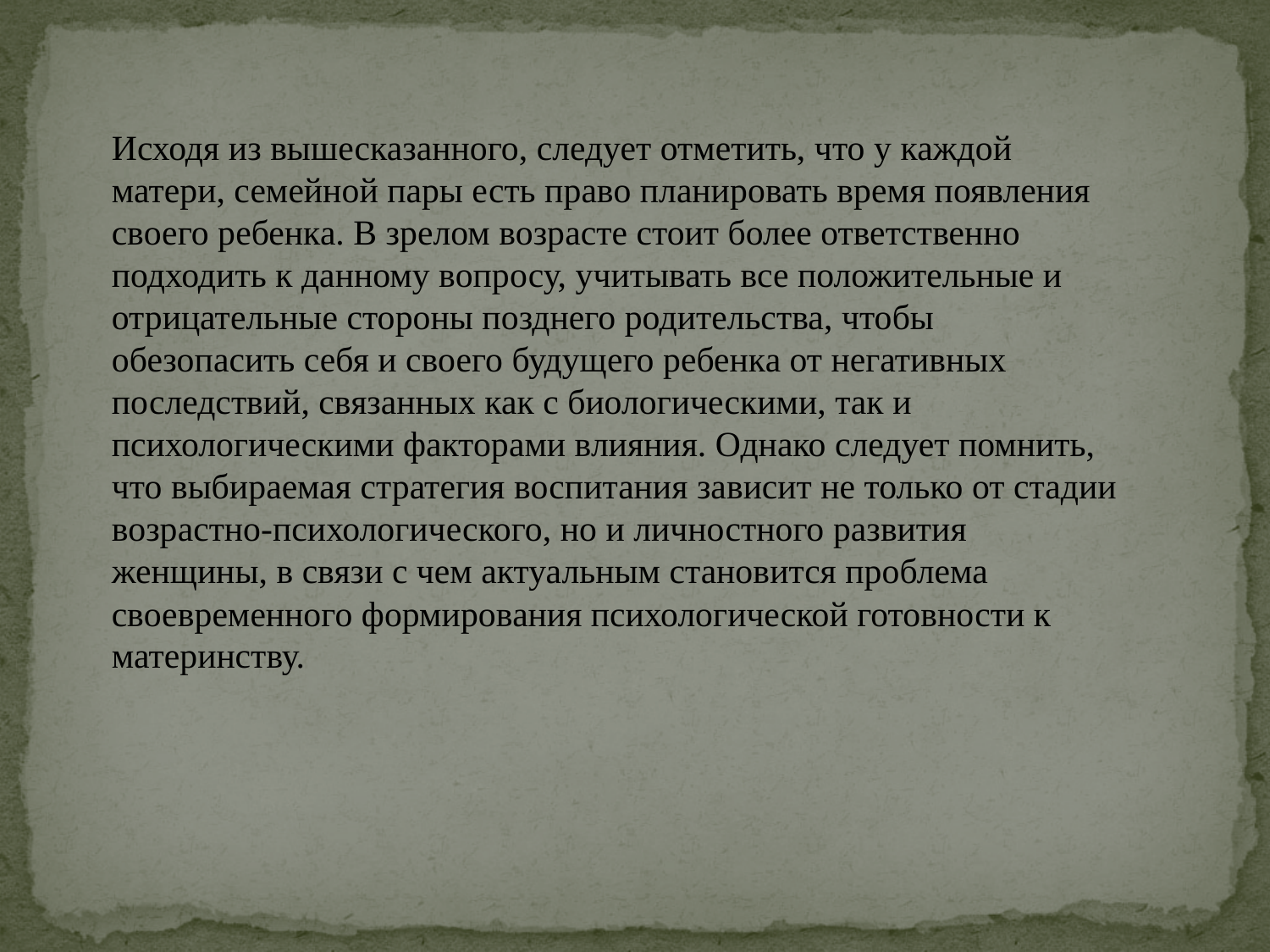

Исходя из вышесказанного, следует отметить, что у каждой матери, семейной пары есть право планировать время появления своего ребенка. В зрелом возрасте стоит более ответственно подходить к данному вопросу, учитывать все положительные и отрицательные стороны позднего родительства, чтобы обезопасить себя и своего будущего ребенка от негативных последствий, связанных как с биологическими, так и психологическими факторами влияния. Однако следует помнить, что выбираемая стратегия воспитания зависит не только от стадии возрастно-психологического, но и личностного развития женщины, в связи с чем актуальным становится проблема своевременного формирования психологической готовности к материнству.